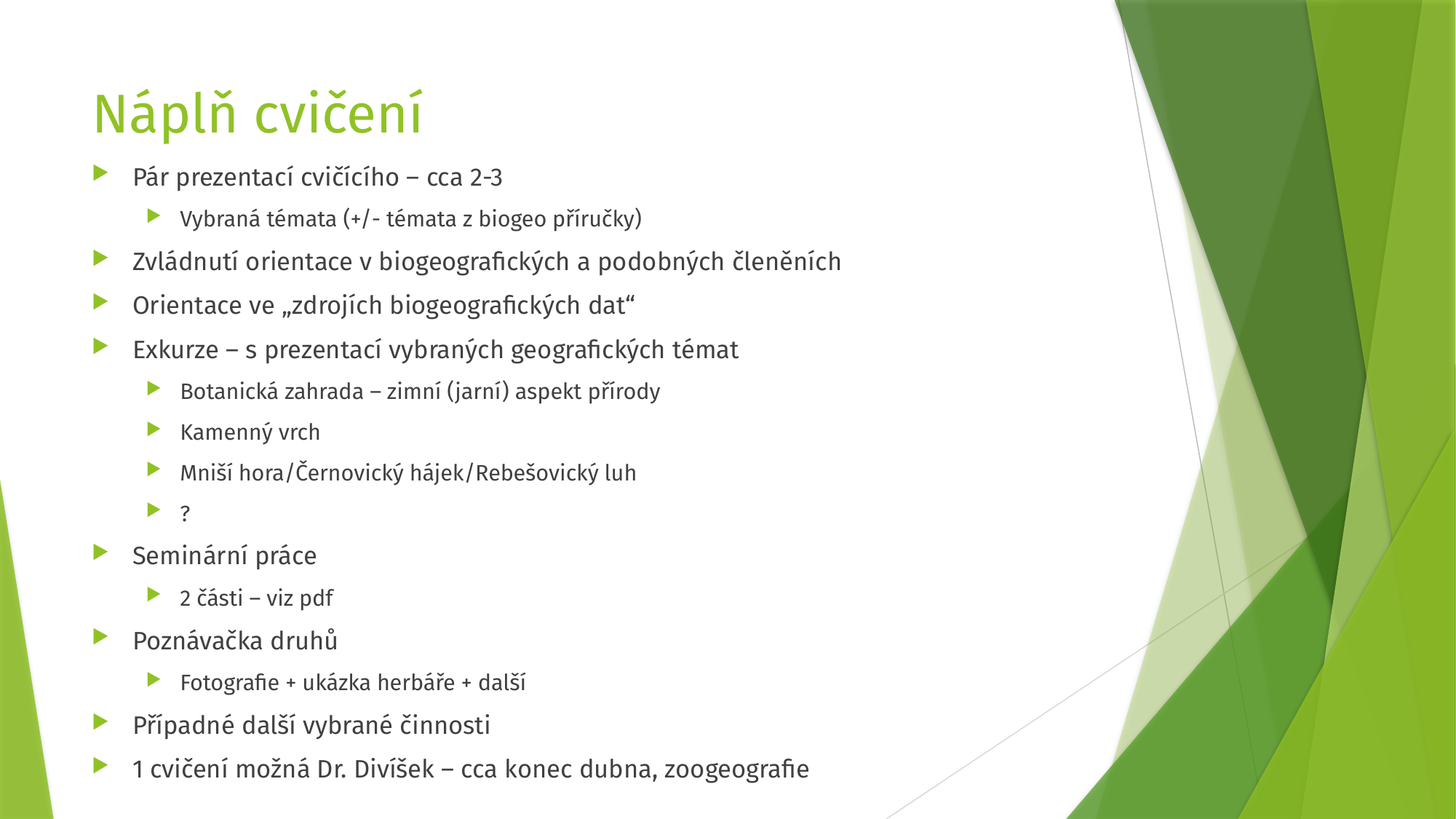

# Náplň cvičení
Pár prezentací cvičícího – cca 2-3
Vybraná témata (+/- témata z biogeo příručky)
Zvládnutí orientace v biogeografických a podobných členěních
Orientace ve „zdrojích biogeografických dat“
Exkurze – s prezentací vybraných geografických témat
Botanická zahrada – zimní (jarní) aspekt přírody
Kamenný vrch
Mniší hora/Černovický hájek/Rebešovický luh
?
Seminární práce
2 části – viz pdf
Poznávačka druhů
Fotografie + ukázka herbáře + další
Případné další vybrané činnosti
1 cvičení možná Dr. Divíšek – cca konec dubna, zoogeografie